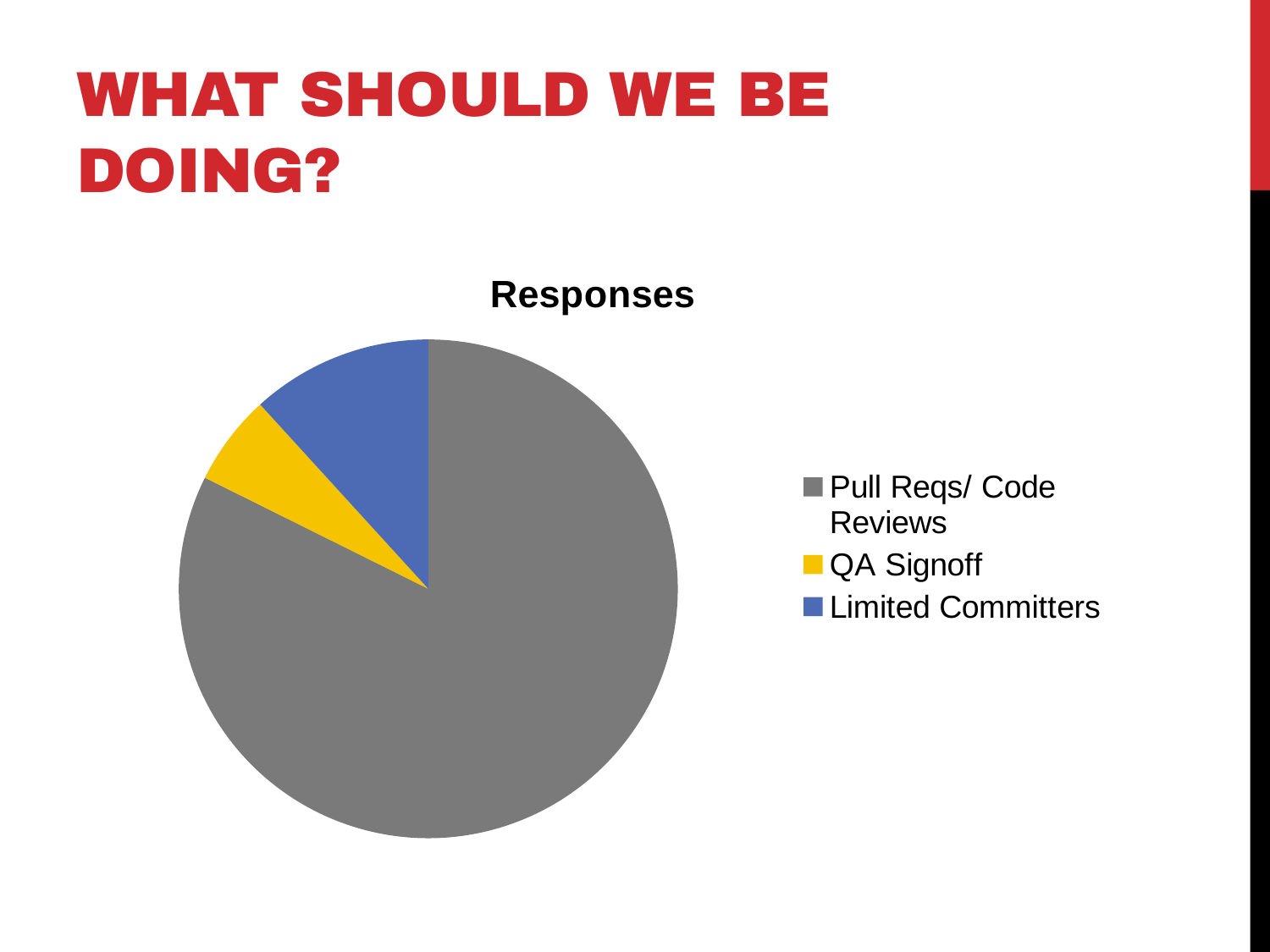

# What Should We Be Doing?

### Chart:

| Category | Responses |
|---|---|
| Pull Reqs/ Code Reviews | 14.0 |
| QA Signoff | 1.0 |
| Limited Committers | 2.0 |